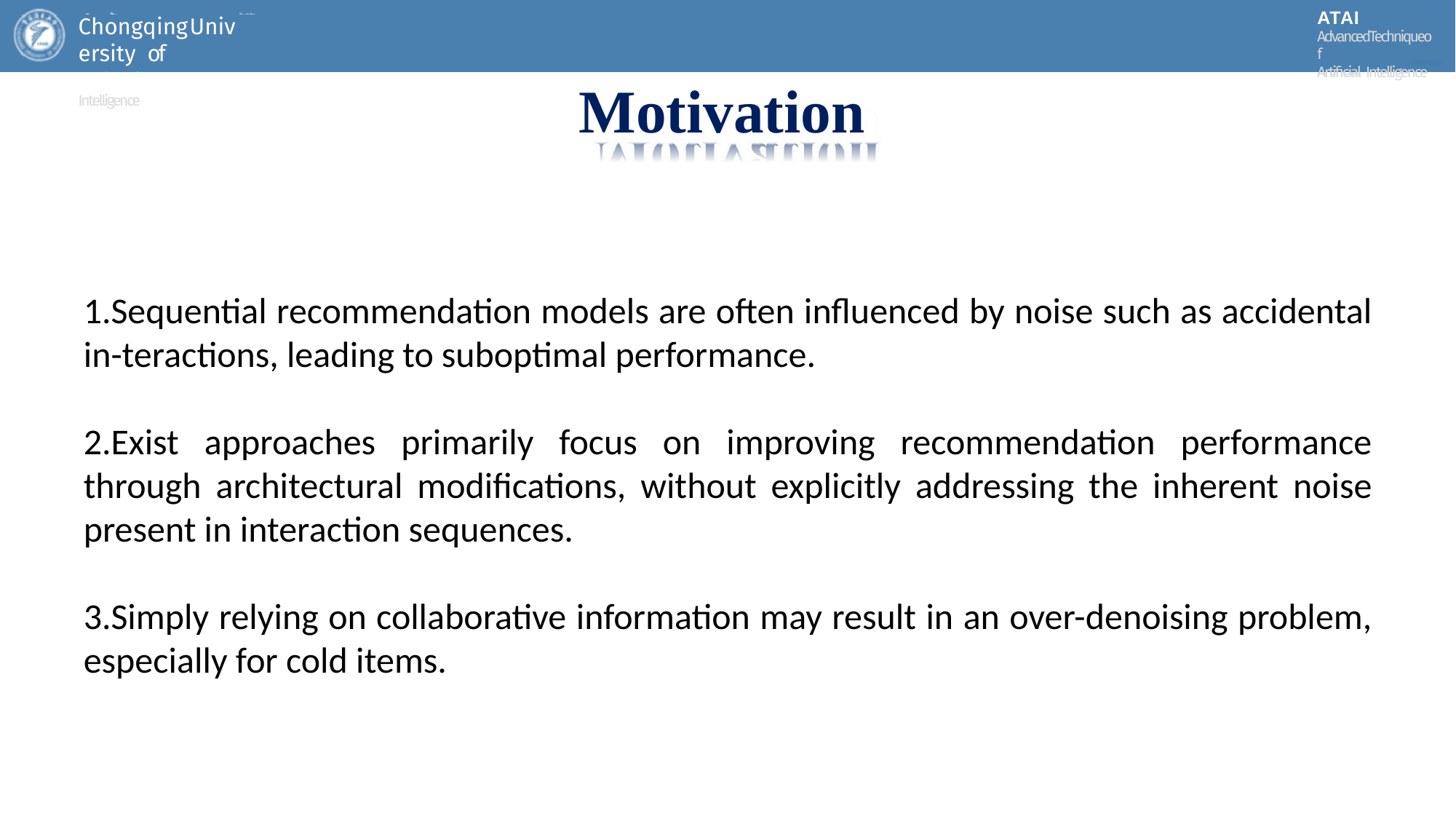

ATAI
AdvancedTechniqueof
Artificial Intelligence
ATAI
ChongqingUniversity	AdvancedTechniqueof
of Technology	Artificial Intelligence
ChongqingUniversity  of Technology

Motivation
1.Sequential recommendation models are often influenced by noise such as accidental in-teractions, leading to suboptimal performance.

2.Exist approaches primarily focus on improving recommendation performance through architectural modifications, without explicitly addressing the inherent noise present in interaction sequences.

3.Simply relying on collaborative information may result in an over-denoising problem, especially for cold items.